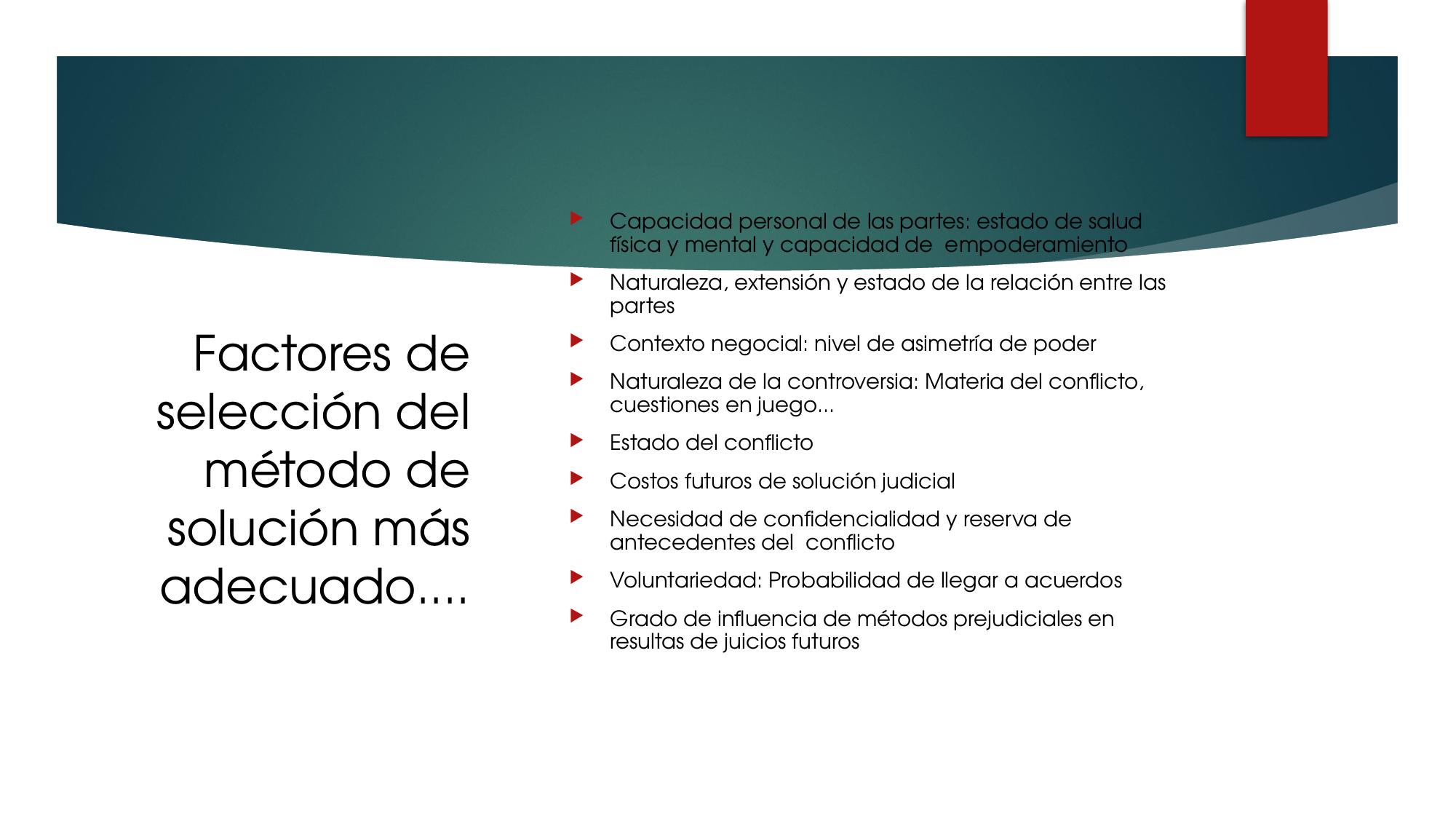

Capacidad personal de las partes: estado de salud física y mental y capacidad de  empoderamiento
Naturaleza, extensión y estado de la relación entre las partes
Contexto negocial: nivel de asimetría de poder
Naturaleza de la controversia: Materia del conflicto, cuestiones en juego...
Estado del conflicto
Costos futuros de solución judicial
Necesidad de confidencialidad y reserva de antecedentes del  conflicto
Voluntariedad: Probabilidad de llegar a acuerdos
Grado de influencia de métodos prejudiciales en resultas de juicios futuros

# Factores de selección del método de solución más adecuado....